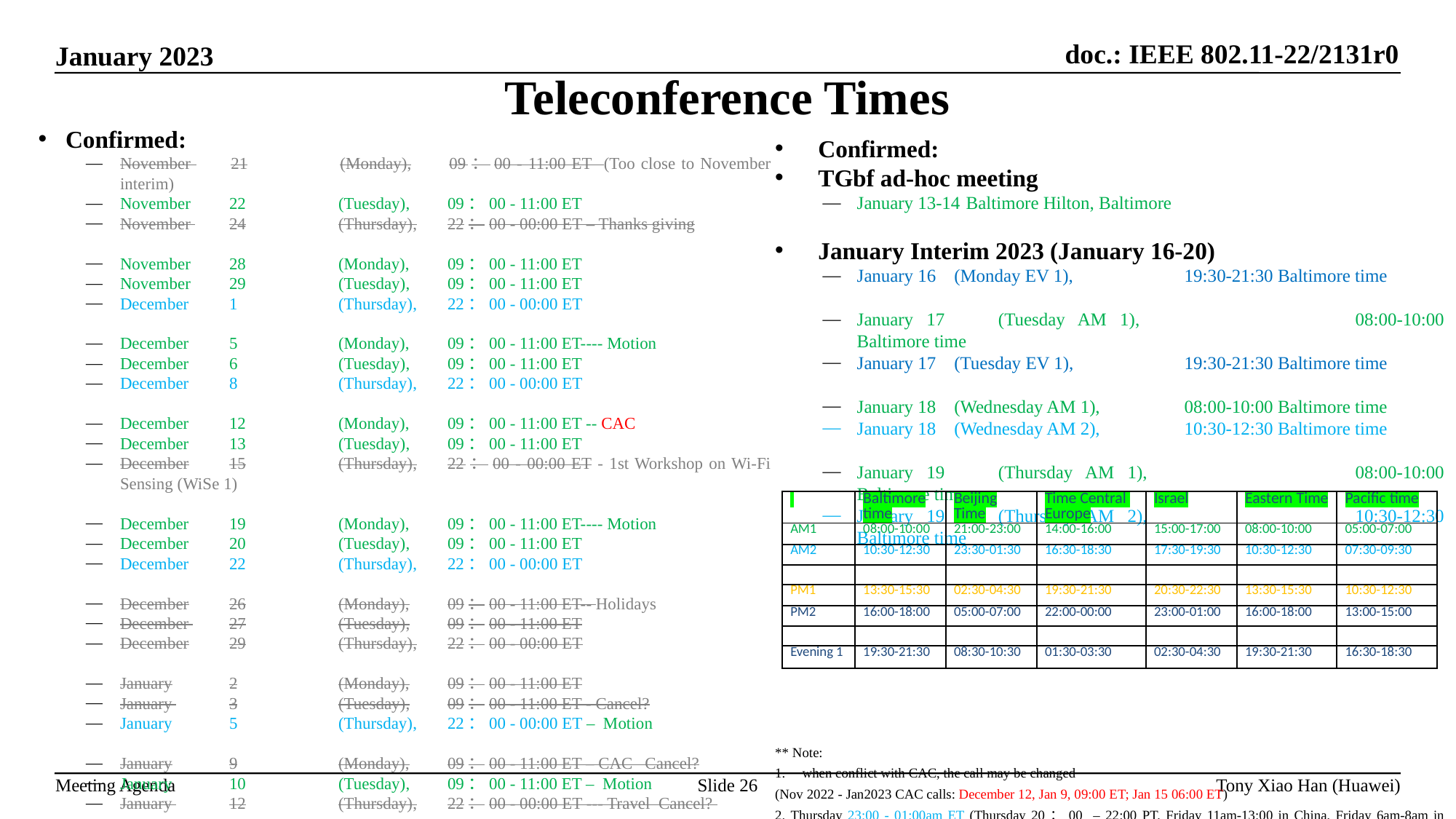

Teleconference Times
Confirmed:
November 	21	(Monday),	09：00 - 11:00 ET  (Too close to November interim)
November 	22	(Tuesday),	09：00 - 11:00 ET
November 	24	(Thursday),	22：00 - 00:00 ET – Thanks giving

November 	28	(Monday),	09：00 - 11:00 ET
November 	29	(Tuesday),	09：00 - 11:00 ET
December	1	(Thursday),	22：00 - 00:00 ET

December	5	(Monday),	09：00 - 11:00 ET---- Motion
December 	6	(Tuesday),	09：00 - 11:00 ET
December	8	(Thursday),	22：00 - 00:00 ET

December	12	(Monday),	09：00 - 11:00 ET -- CAC
December 	13	(Tuesday),	09：00 - 11:00 ET
December	15	(Thursday),	22：00 - 00:00 ET - 1st Workshop on Wi-Fi Sensing (WiSe 1)

December	19	(Monday),	09：00 - 11:00 ET---- Motion
December 	20	(Tuesday),	09：00 - 11:00 ET
December	22	(Thursday),	22：00 - 00:00 ET

December	26	(Monday),	09：00 - 11:00 ET-- Holidays
December 	27	(Tuesday),	09：00 - 11:00 ET
December	29	(Thursday),	22：00 - 00:00 ET

January	2	(Monday),	09：00 - 11:00 ET
January 	3	(Tuesday),	09：00 - 11:00 ET - Cancel?
January 	5	(Thursday),	22：00 - 00:00 ET –  Motion

January	9	(Monday),	09：00 - 11:00 ET – CAC   Cancel?
January 	10	(Tuesday),	09：00 - 11:00 ET –  Motion
January 	12	(Thursday),	22：00 - 00:00 ET --- Travel  Cancel?

Confirmed:
TGbf ad-hoc meeting
January 13-14	Baltimore Hilton, Baltimore

January Interim 2023 (January 16-20)
January 16    (Monday EV 1),		19:30-21:30 Baltimore time

January 17    (Tuesday AM 1),		08:00-10:00 Baltimore time
January 17    (Tuesday EV 1),		19:30-21:30 Baltimore time

January 18    (Wednesday AM 1),	08:00-10:00 Baltimore time
January 18    (Wednesday AM 2),	10:30-12:30 Baltimore time

January 19    (Thursday AM 1),		08:00-10:00 Baltimore time
January 19    (Thursday AM 2),		10:30-12:30 Baltimore time

** Note:
when conflict with CAC, the call may be changed
(Nov 2022 - Jan2023 CAC calls: December 12, Jan 9, 09:00 ET; Jan 15 06:00 ET)
2. Thursday 23:00 - 01:00am ET (Thursday 20：00  – 22:00 PT, Friday 11am-13:00 in China, Friday 6am-8am in Israel, Friday 5am – 7am in Central Europe), and Sang Kim will help to take the minutes for these slots.

|  | Baltimore time | Beijing Time | Time Central Europe | Israel | Eastern Time | Pacific time |
| --- | --- | --- | --- | --- | --- | --- |
| AM1 | 08:00-10:00 | 21:00-23:00 | 14:00-16:00 | 15:00-17:00 | 08:00-10:00 | 05:00-07:00 |
| AM2 | 10:30-12:30 | 23:30-01:30 | 16:30-18:30 | 17:30-19:30 | 10:30-12:30 | 07:30-09:30 |
|  |  |  |  |  |  |  |
| PM1 | 13:30-15:30 | 02:30-04:30 | 19:30-21:30 | 20:30-22:30 | 13:30-15:30 | 10:30-12:30 |
| PM2 | 16:00-18:00 | 05:00-07:00 | 22:00-00:00 | 23:00-01:00 | 16:00-18:00 | 13:00-15:00 |
|  |  |  |  |  |  |  |
| Evening 1 | 19:30-21:30 | 08:30-10:30 | 01:30-03:30 | 02:30-04:30 | 19:30-21:30 | 16:30-18:30 |